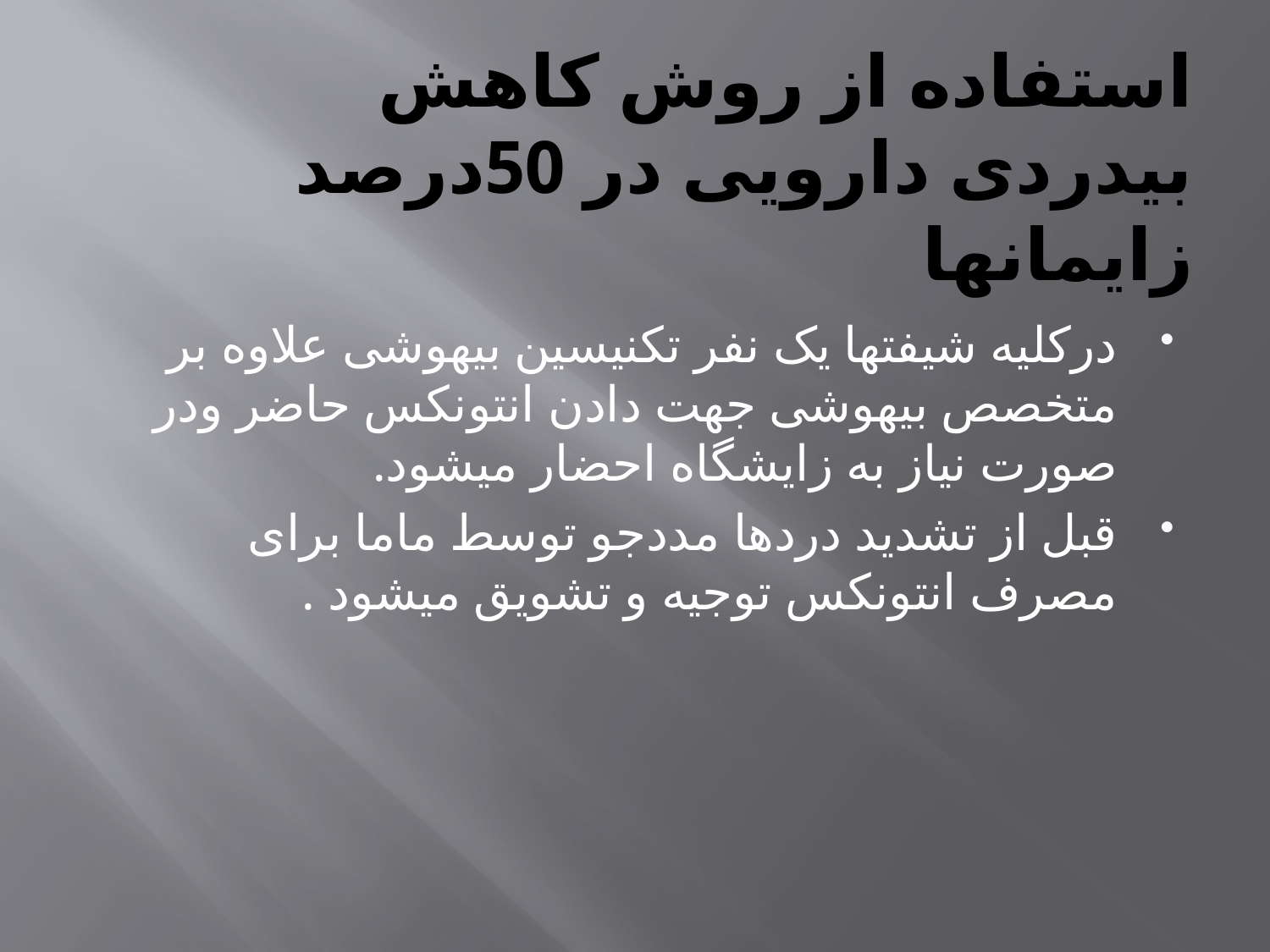

# استفاده از روش کاهش بیدردی دارویی در 50درصد زایمانها
درکلیه شیفتها یک نفر تکنیسین بیهوشی علاوه بر متخصص بیهوشی جهت دادن انتونکس حاضر ودر صورت نیاز به زایشگاه احضار میشود.
قبل از تشدید دردها مددجو توسط ماما برای مصرف انتونکس توجیه و تشویق میشود .